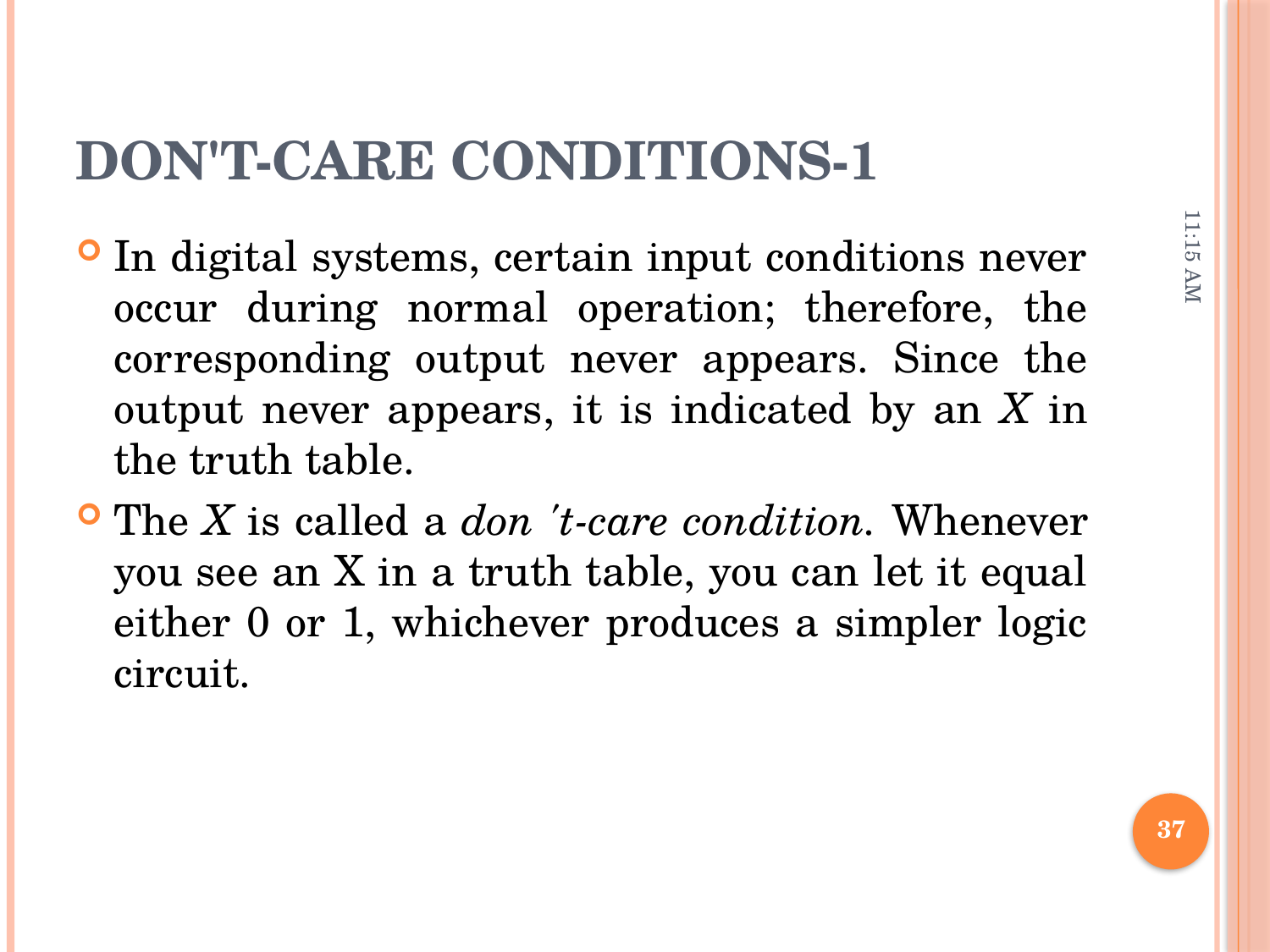

# DON'T-CARE CONDITIONS-1
11:15 AM
In digital systems, certain input conditions never occur during normal operation; therefore, the corresponding output never appears. Since the output never appears, it is indicated by an X in the truth table.
The X is called a don 't-care condition. Whenever you see an X in a truth table, you can let it equal either 0 or 1, whichever produces a simpler logic circuit.
37